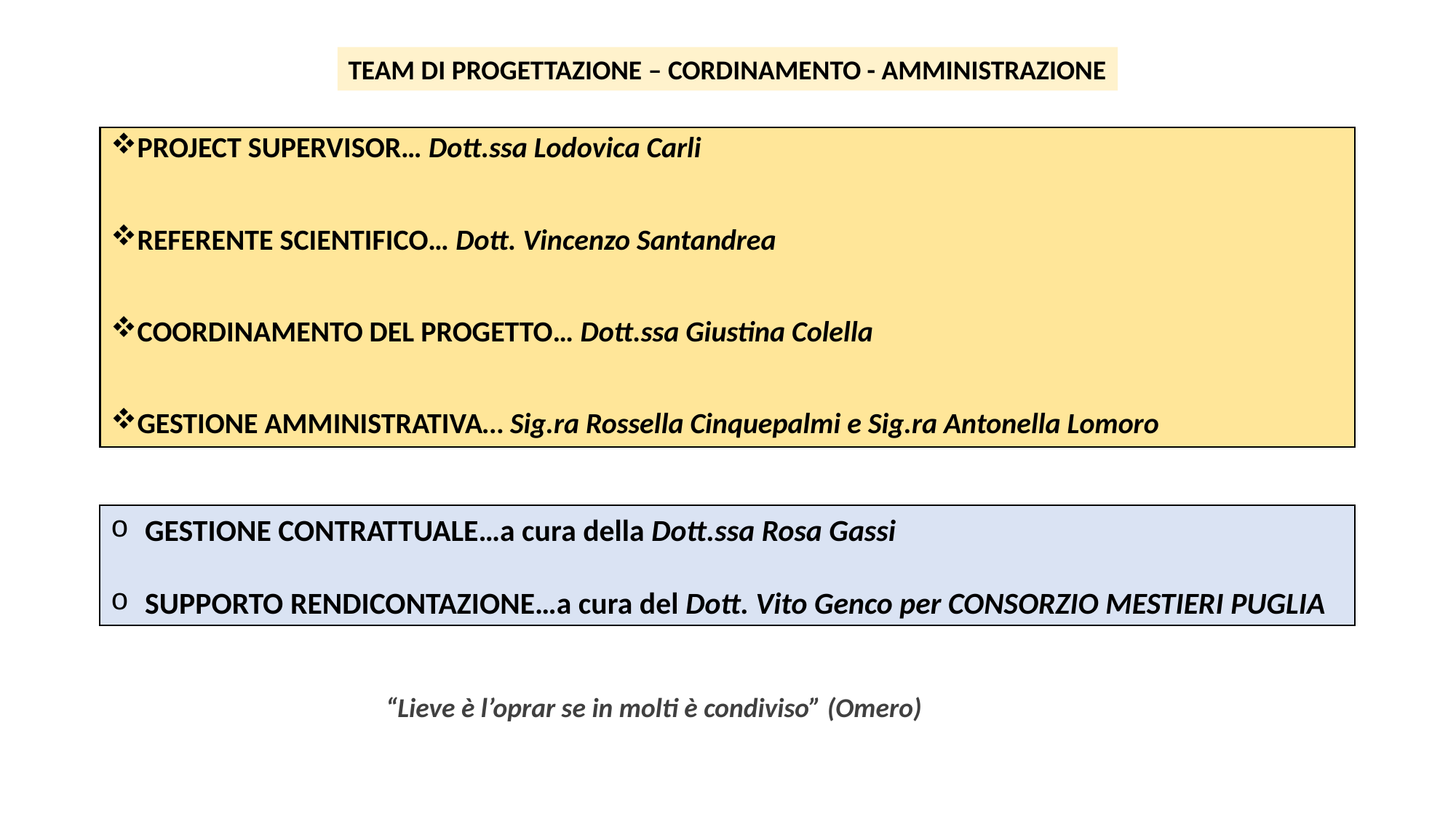

TEAM DI PROGETTAZIONE – CORDINAMENTO - AMMINISTRAZIONE
PROJECT SUPERVISOR… Dott.ssa Lodovica Carli

REFERENTE SCIENTIFICO… Dott. Vincenzo Santandrea

COORDINAMENTO DEL PROGETTO… Dott.ssa Giustina Colella

GESTIONE AMMINISTRATIVA… Sig.ra Rossella Cinquepalmi e Sig.ra Antonella Lomoro
GESTIONE CONTRATTUALE…a cura della Dott.ssa Rosa Gassi

SUPPORTO RENDICONTAZIONE…a cura del Dott. Vito Genco per CONSORZIO MESTIERI PUGLIA
“Lieve è l’oprar se in molti è condiviso” (Omero)